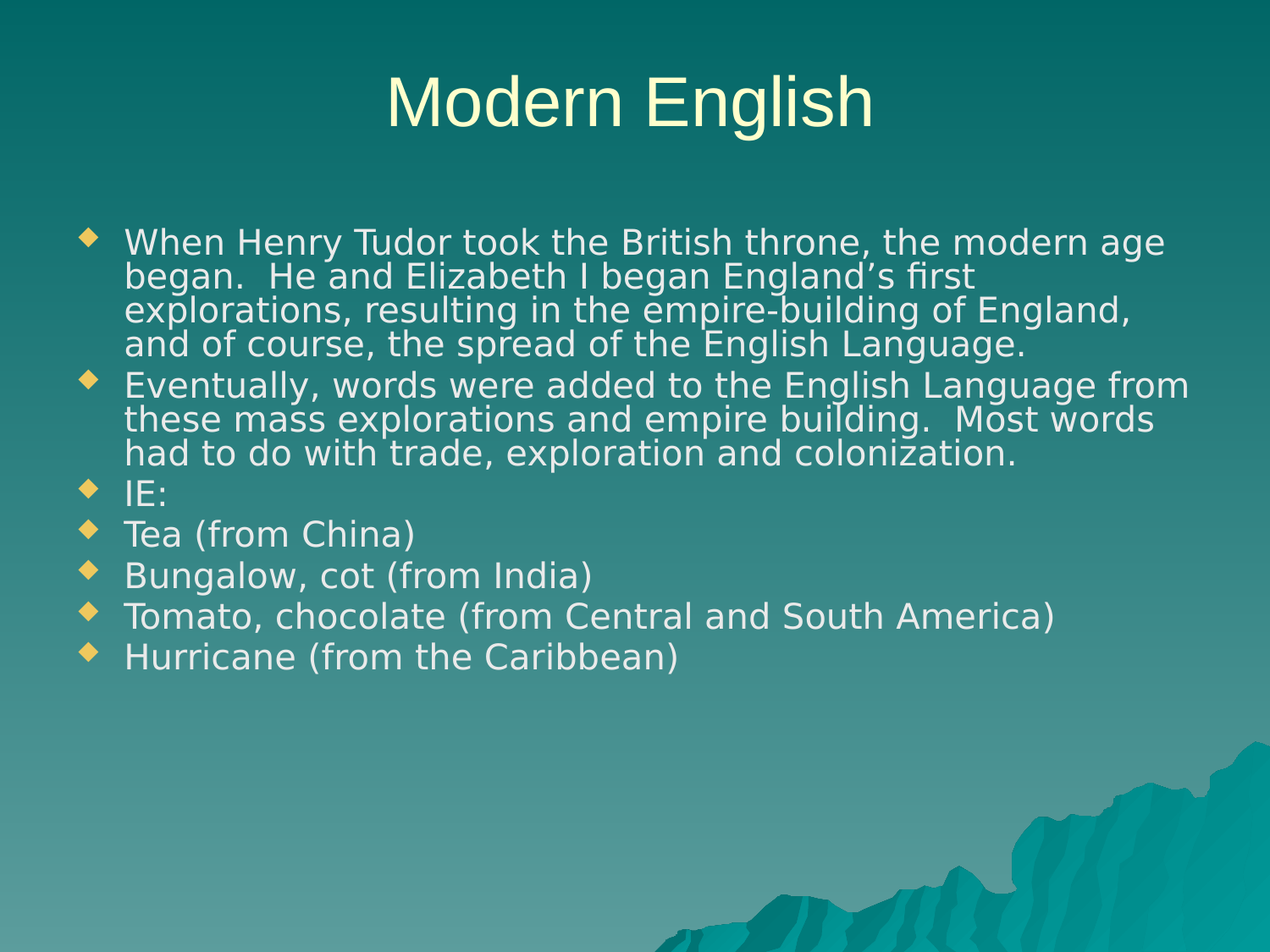

# Modern English
When Henry Tudor took the British throne, the modern age began.  He and Elizabeth I began England’s first explorations, resulting in the empire-building of England, and of course, the spread of the English Language.
Eventually, words were added to the English Language from these mass explorations and empire building.  Most words had to do with trade, exploration and colonization.
IE:
Tea (from China)
Bungalow, cot (from India)
Tomato, chocolate (from Central and South America)
Hurricane (from the Caribbean)